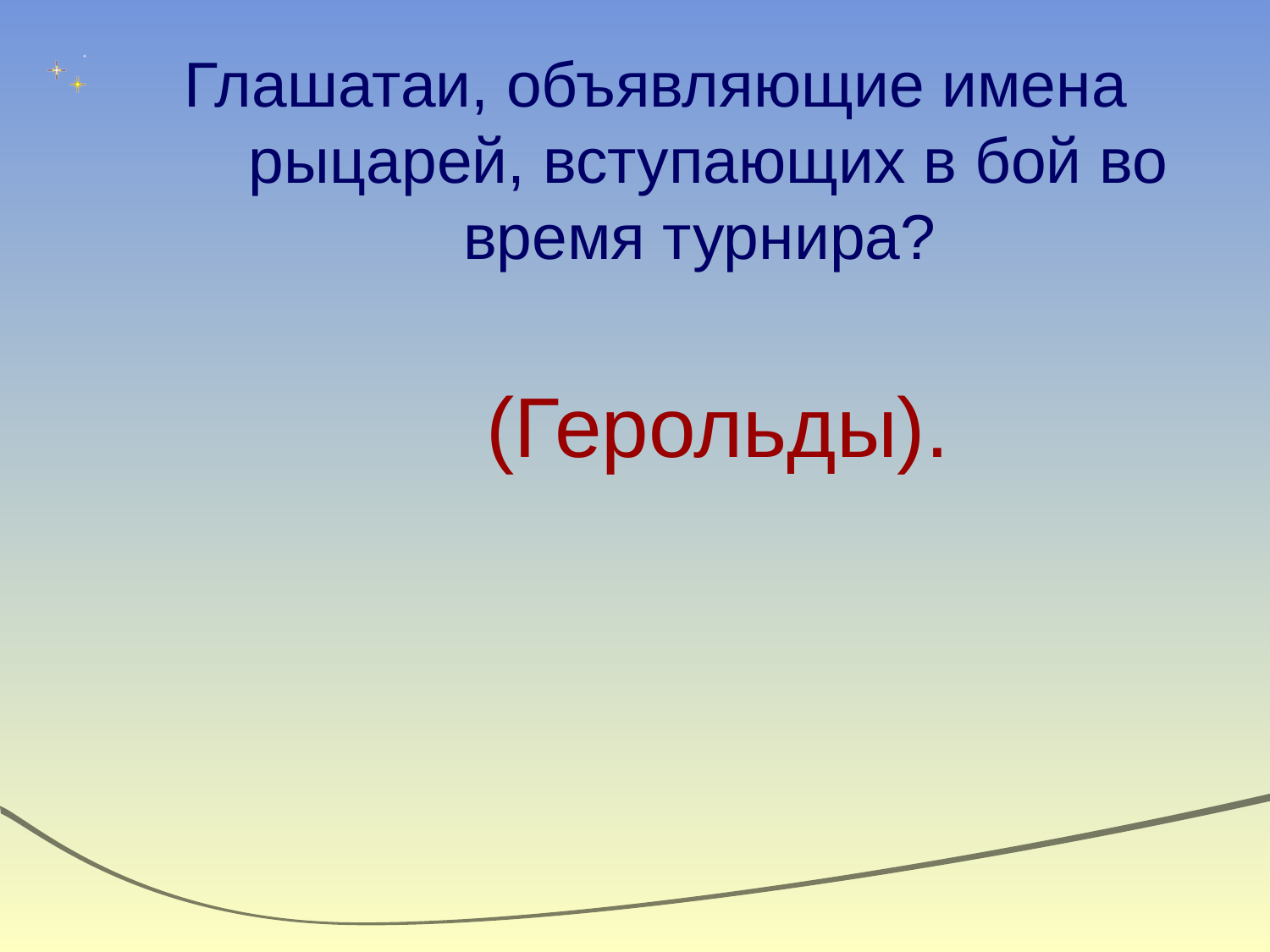

Глашатаи, объявляющие имена рыцарей, вступающих в бой во время турнира?
      (Герольды).